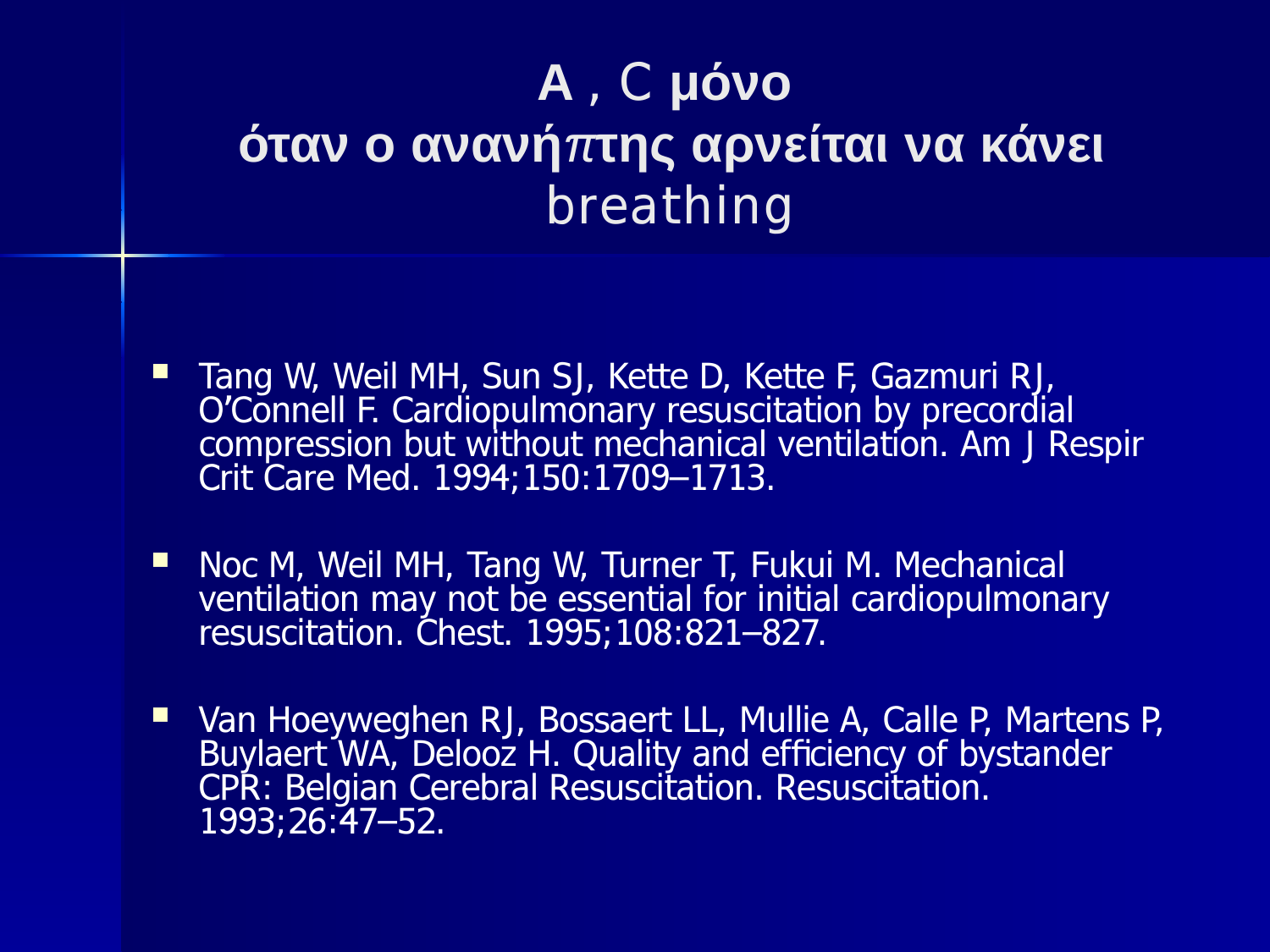

Α , C μόνο
όταν ο ανανήπτης αρνείται να κάνει breathing

Tang W, Weil MH, Sun SJ, Kette D, Kette F, Gazmuri RJ, O’Connell F. Cardiopulmonary resuscitation by precordial compression but without mechanical ventilation. Am J Respir Crit Care Med. 1994;150:1709–1713.

Noc M, Weil MH, Tang W, Turner T, Fukui M. Mechanical ventilation may not be essential for initial cardiopulmonary resuscitation. Chest. 1995;108:821–827.

Van Hoeyweghen RJ, Bossaert LL, Mullie A, Calle P, Martens P, Buylaert WA, Delooz H. Quality and efficiency of bystander CPR: Belgian Cerebral Resuscitation. Resuscitation. 1993;26:47–52.